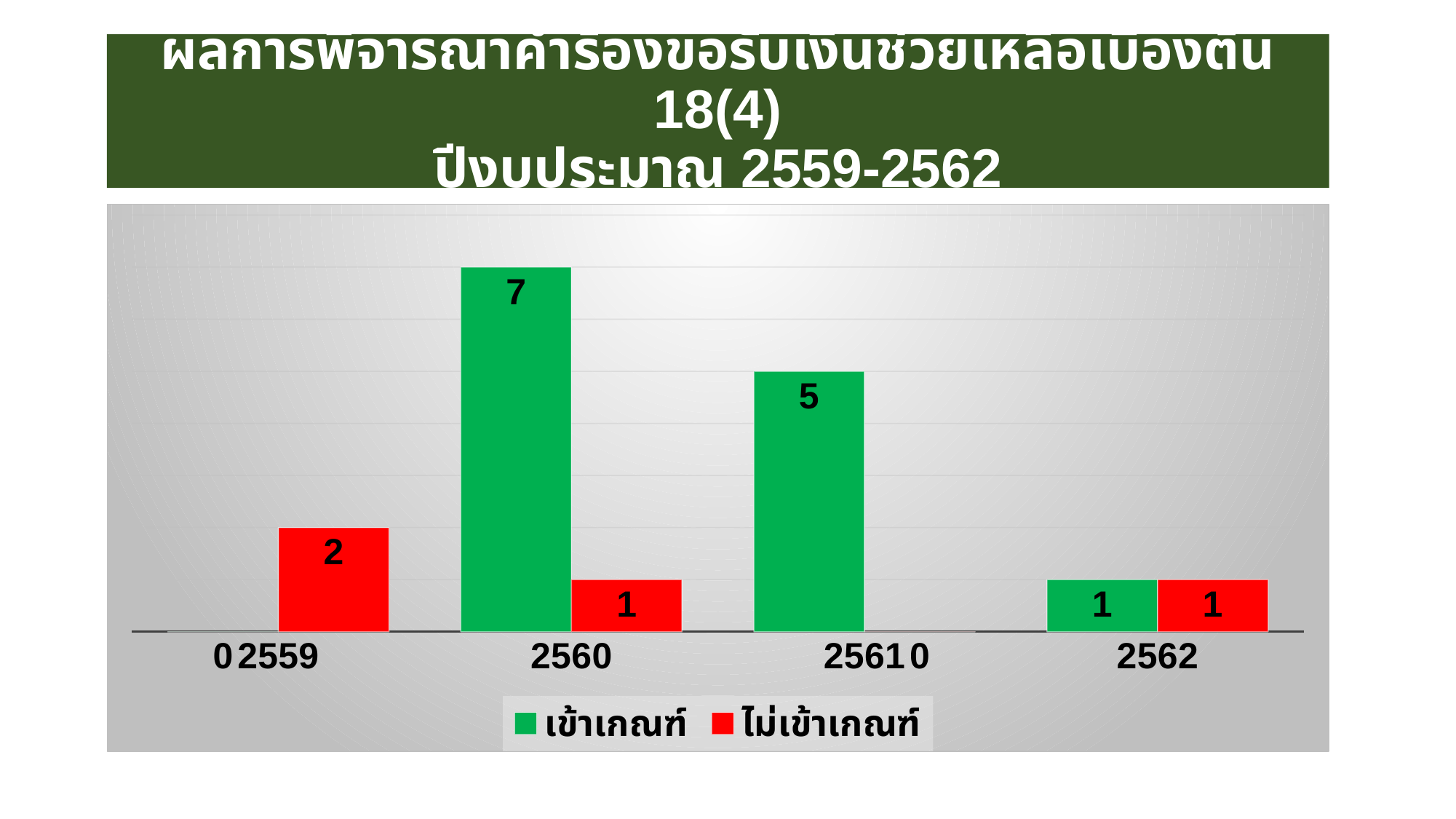

# ผลการพิจารณาคำร้องขอรับเงินช่วยเหลือเบื้องต้น 18(4) ปีงบประมาณ 2559-2562

### Chart

| Category | เข้าเกณฑ์ | ไม่เข้าเกณฑ์ |
|---|---|---|
| 2559 | 0.0 | 2.0 |
| 2560 | 7.0 | 1.0 |
| 2561 | 5.0 | 0.0 |
| 2562 | 1.0 | 1.0 |